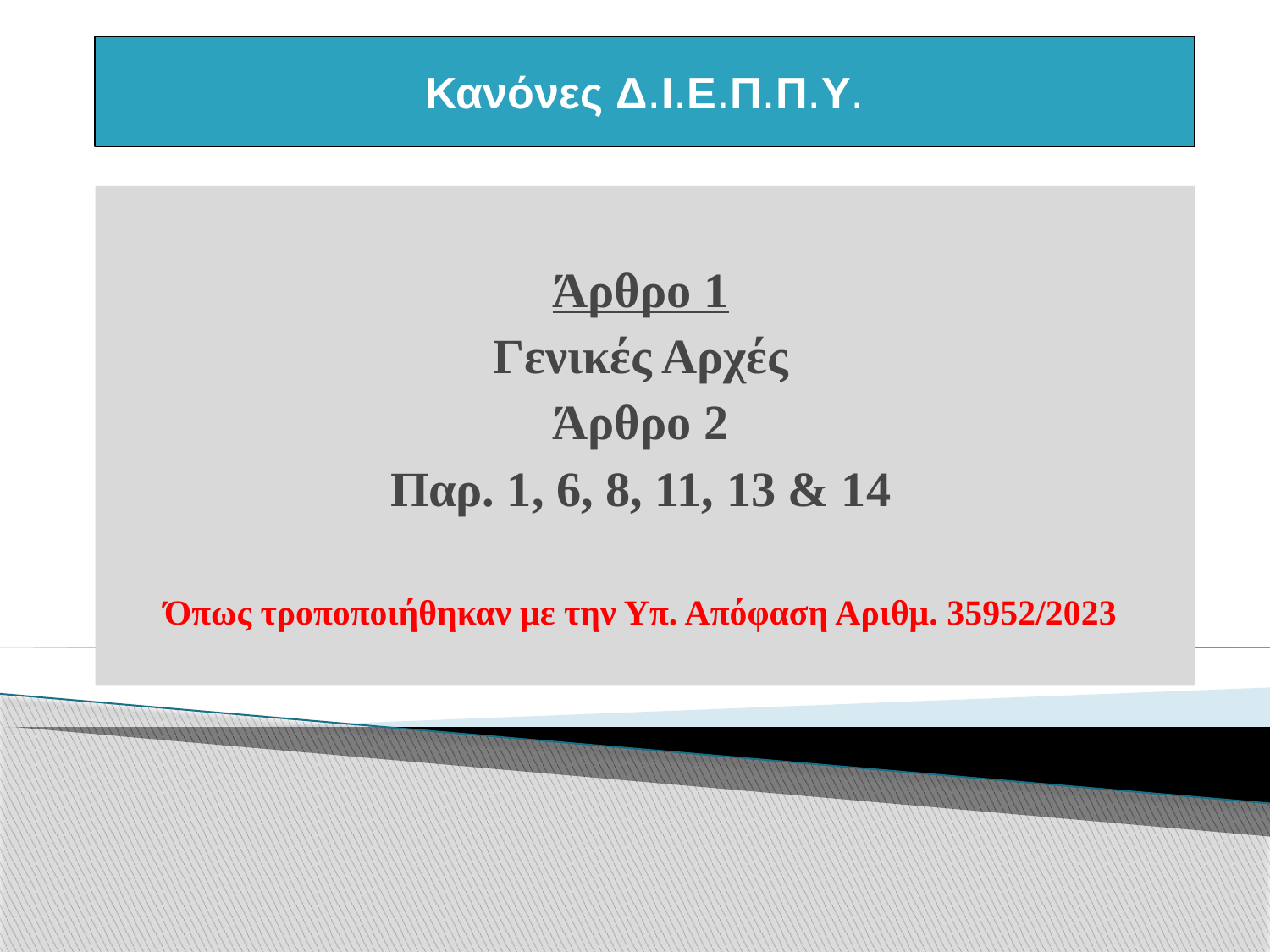

Κανόνες Δ.Ι.Ε.Π.Π.Υ.

Άρθρο 1
Γενικές Αρχές
Άρθρο 2
Παρ. 1, 6, 8, 11, 13 & 14

Όπως τροποποιήθηκαν με την Υπ. Απόφαση Αριθμ. 35952/2023